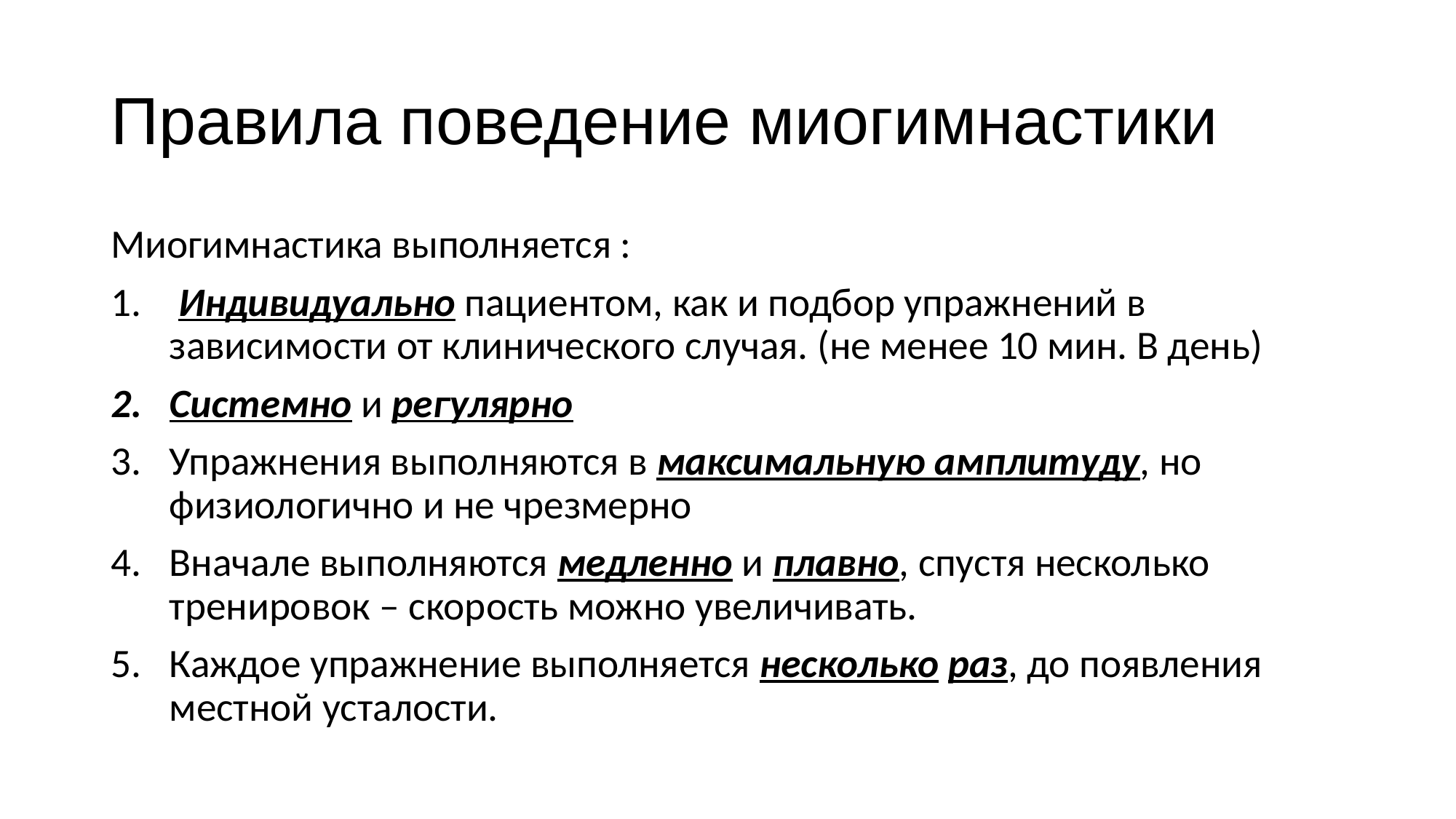

# Правила поведение миогимнастики
Миогимнастика выполняется :
 Индивидуально пациентом, как и подбор упражнений в зависимости от клинического случая. (не менее 10 мин. В день)
Системно и регулярно
Упражнения выполняются в максимальную амплитуду, но физиологично и не чрезмерно
Вначале выполняются медленно и плавно, спустя несколько тренировок – скорость можно увеличивать.
Каждое упражнение выполняется несколько раз, до появления местной усталости.